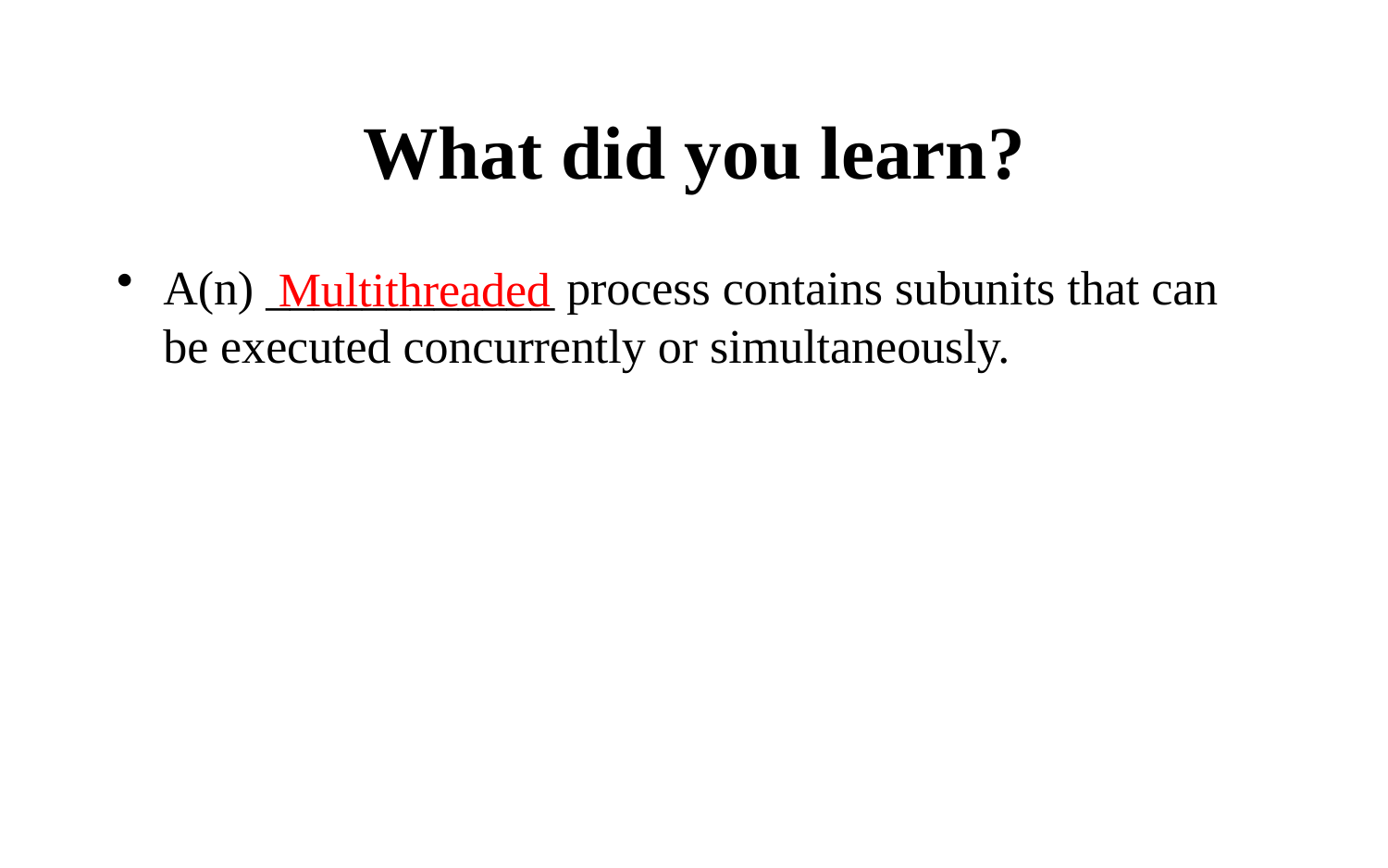

# What did you learn?
A(n) ____________ process contains subunits that can be executed concurrently or simultaneously.

Multithreaded